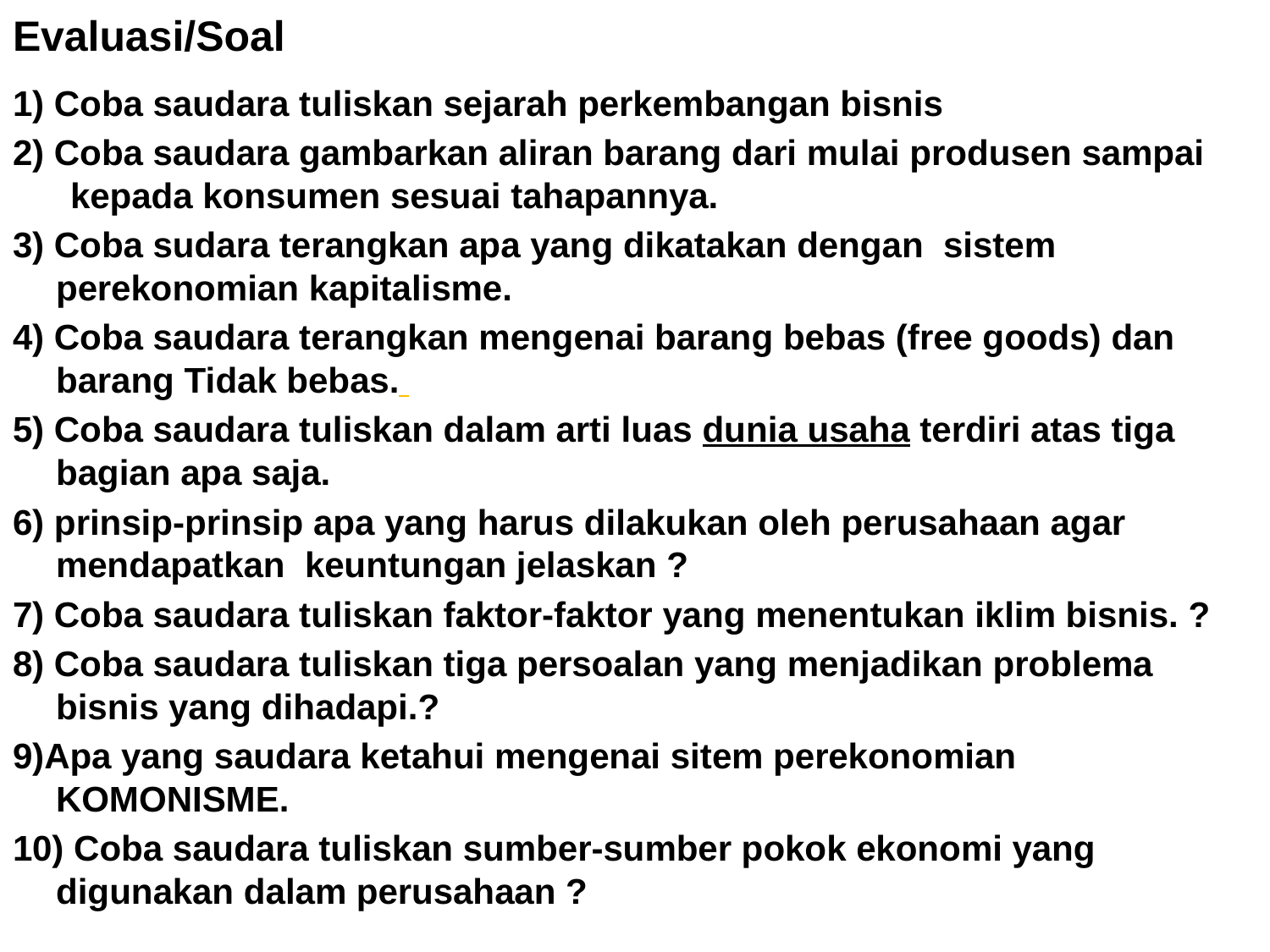

# Evaluasi/Soal
1) Coba saudara tuliskan sejarah perkembangan bisnis
2) Coba saudara gambarkan aliran barang dari mulai produsen sampai kepada konsumen sesuai tahapannya.
3) Coba sudara terangkan apa yang dikatakan dengan  sistem perekonomian kapitalisme.
4) Coba saudara terangkan mengenai barang bebas (free goods) dan barang Tidak bebas.
5) Coba saudara tuliskan dalam arti luas dunia usaha terdiri atas tiga bagian apa saja.
6) prinsip-prinsip apa yang harus dilakukan oleh perusahaan agar  mendapatkan  keuntungan jelaskan ?
7) Coba saudara tuliskan faktor-faktor yang menentukan iklim bisnis. ?
8) Coba saudara tuliskan tiga persoalan yang menjadikan problema bisnis yang dihadapi.?
9)Apa yang saudara ketahui mengenai sitem perekonomian KOMONISME.
10) Coba saudara tuliskan sumber-sumber pokok ekonomi yang digunakan dalam perusahaan ?